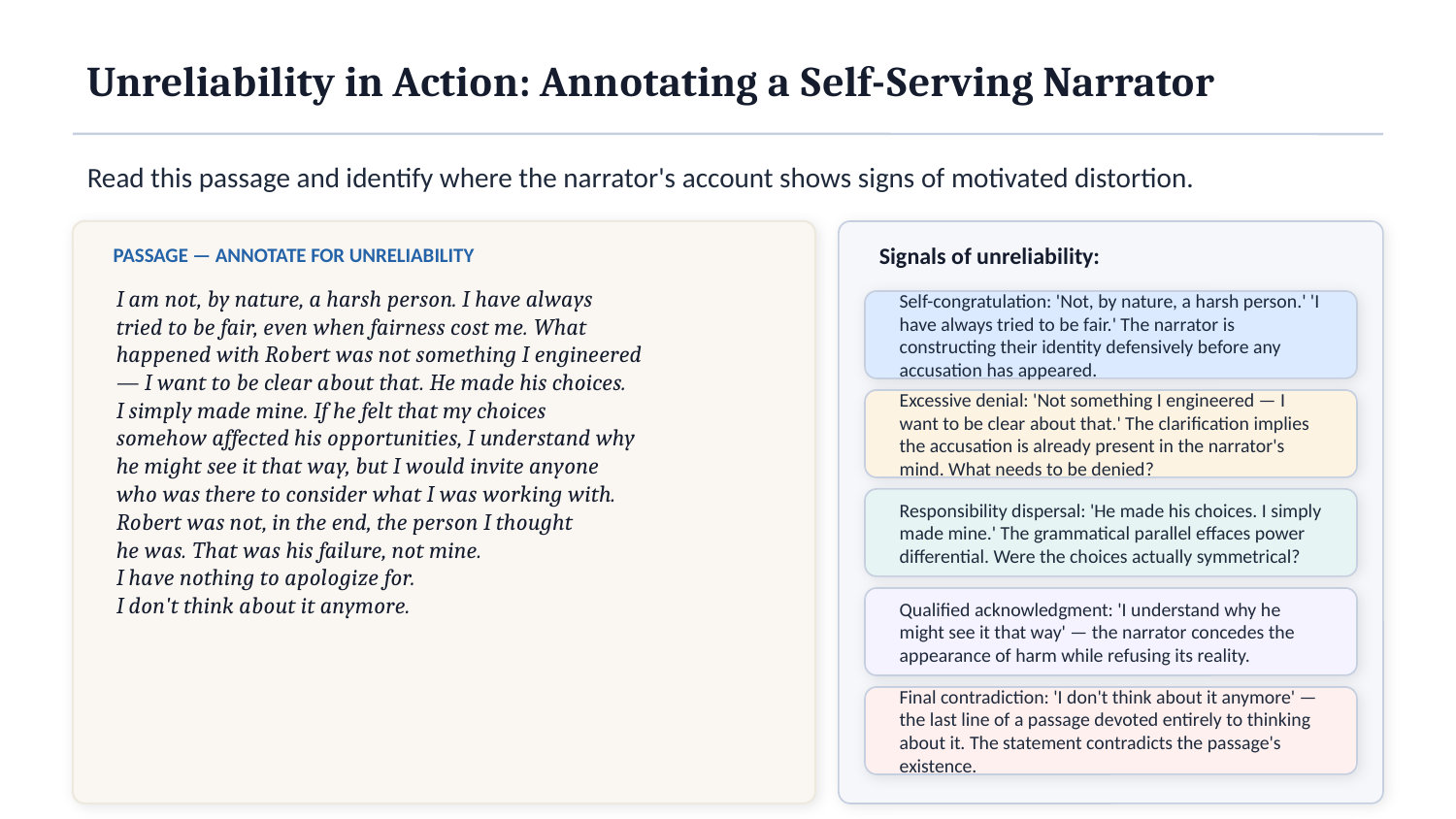

Unreliability in Action: Annotating a Self-Serving Narrator

Read this passage and identify where the narrator's account shows signs of motivated distortion.

Signals of unreliability:
PASSAGE — ANNOTATE FOR UNRELIABILITY
I am not, by nature, a harsh person. I have always
tried to be fair, even when fairness cost me. What
happened with Robert was not something I engineered
— I want to be clear about that. He made his choices.
I simply made mine. If he felt that my choices
somehow affected his opportunities, I understand why
he might see it that way, but I would invite anyone
who was there to consider what I was working with.
Robert was not, in the end, the person I thought
he was. That was his failure, not mine.
I have nothing to apologize for.
I don't think about it anymore.

Self-congratulation: 'Not, by nature, a harsh person.' 'I have always tried to be fair.' The narrator is constructing their identity defensively before any accusation has appeared.

Excessive denial: 'Not something I engineered — I want to be clear about that.' The clarification implies the accusation is already present in the narrator's mind. What needs to be denied?

Responsibility dispersal: 'He made his choices. I simply made mine.' The grammatical parallel effaces power differential. Were the choices actually symmetrical?

Qualified acknowledgment: 'I understand why he might see it that way' — the narrator concedes the appearance of harm while refusing its reality.

Final contradiction: 'I don't think about it anymore' — the last line of a passage devoted entirely to thinking about it. The statement contradicts the passage's existence.